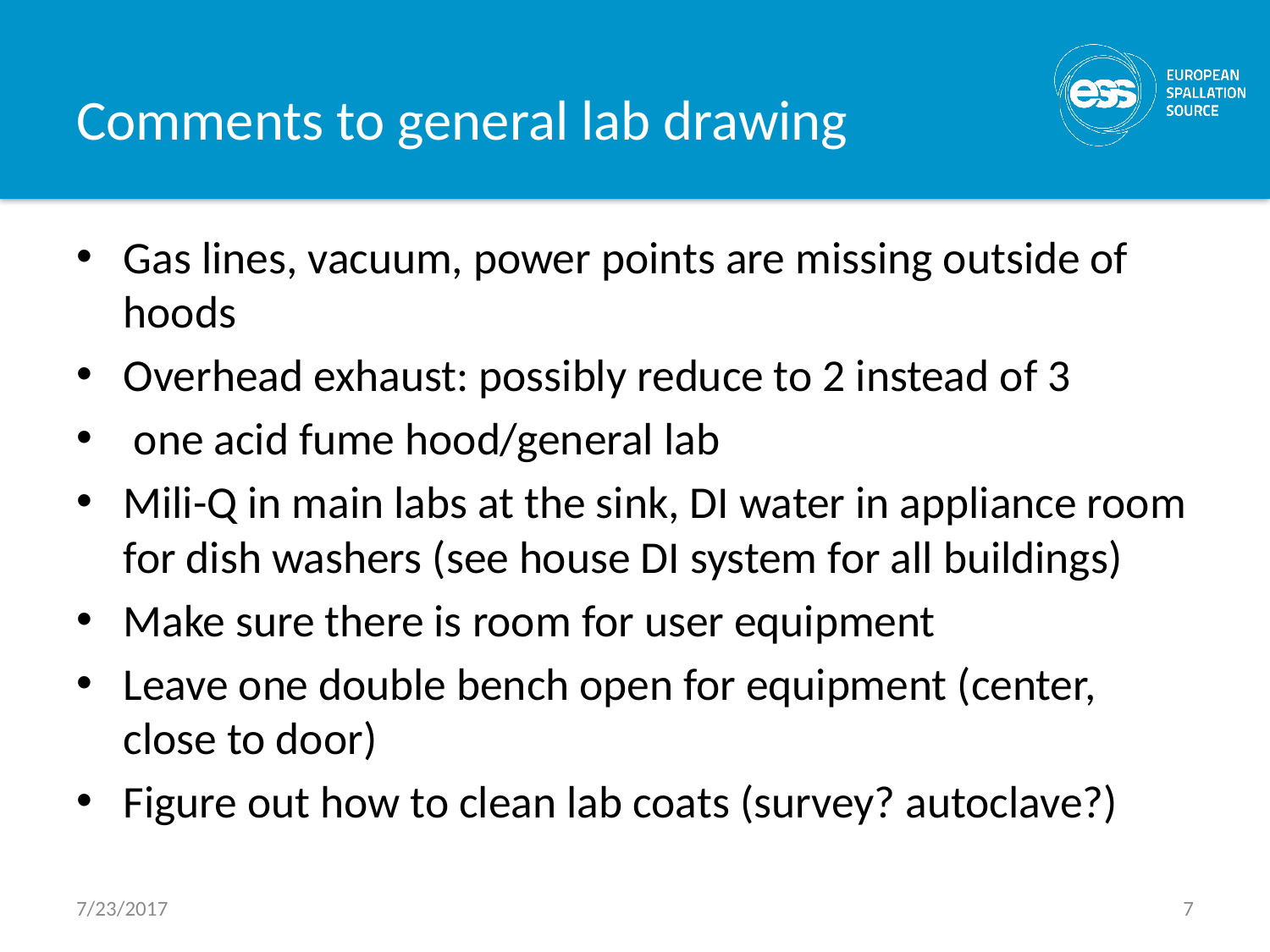

# Comments to general lab drawing
Gas lines, vacuum, power points are missing outside of hoods
Overhead exhaust: possibly reduce to 2 instead of 3
 one acid fume hood/general lab
Mili-Q in main labs at the sink, DI water in appliance room for dish washers (see house DI system for all buildings)
Make sure there is room for user equipment
Leave one double bench open for equipment (center, close to door)
Figure out how to clean lab coats (survey? autoclave?)

7/23/2017
7